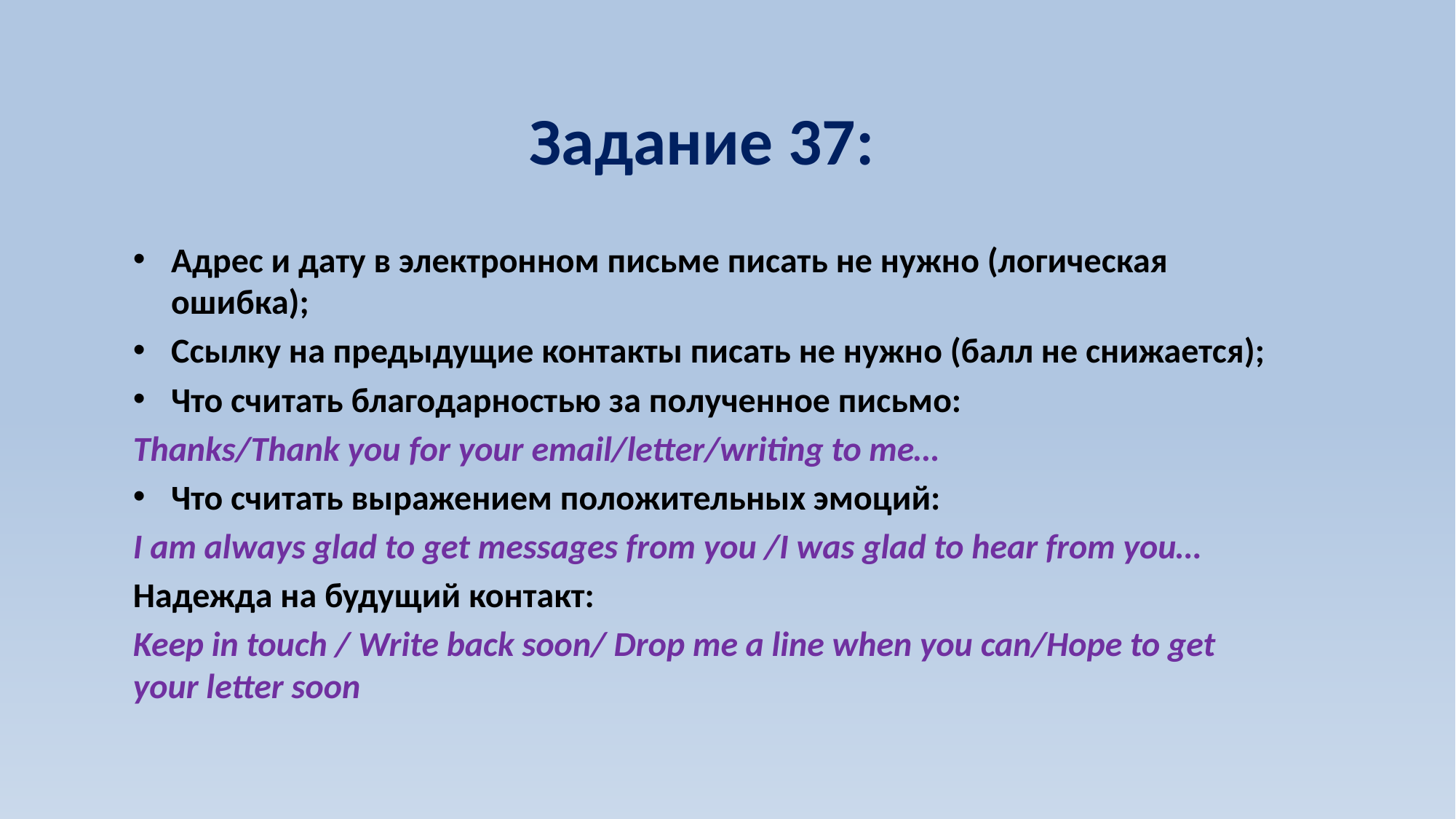

# Задание 37:
Адрес и дату в электронном письме писать не нужно (логическая ошибка);
Ссылку на предыдущие контакты писать не нужно (балл не снижается);
Что считать благодарностью за полученное письмо:
Thanks/Thank you for your email/letter/writing to me…
Что считать выражением положительных эмоций:
I am always glad to get messages from you /I was glad to hear from you…
Надежда на будущий контакт:
Keep in touch / Write back soon/ Drop me a line when you can/Hope to get your letter soon